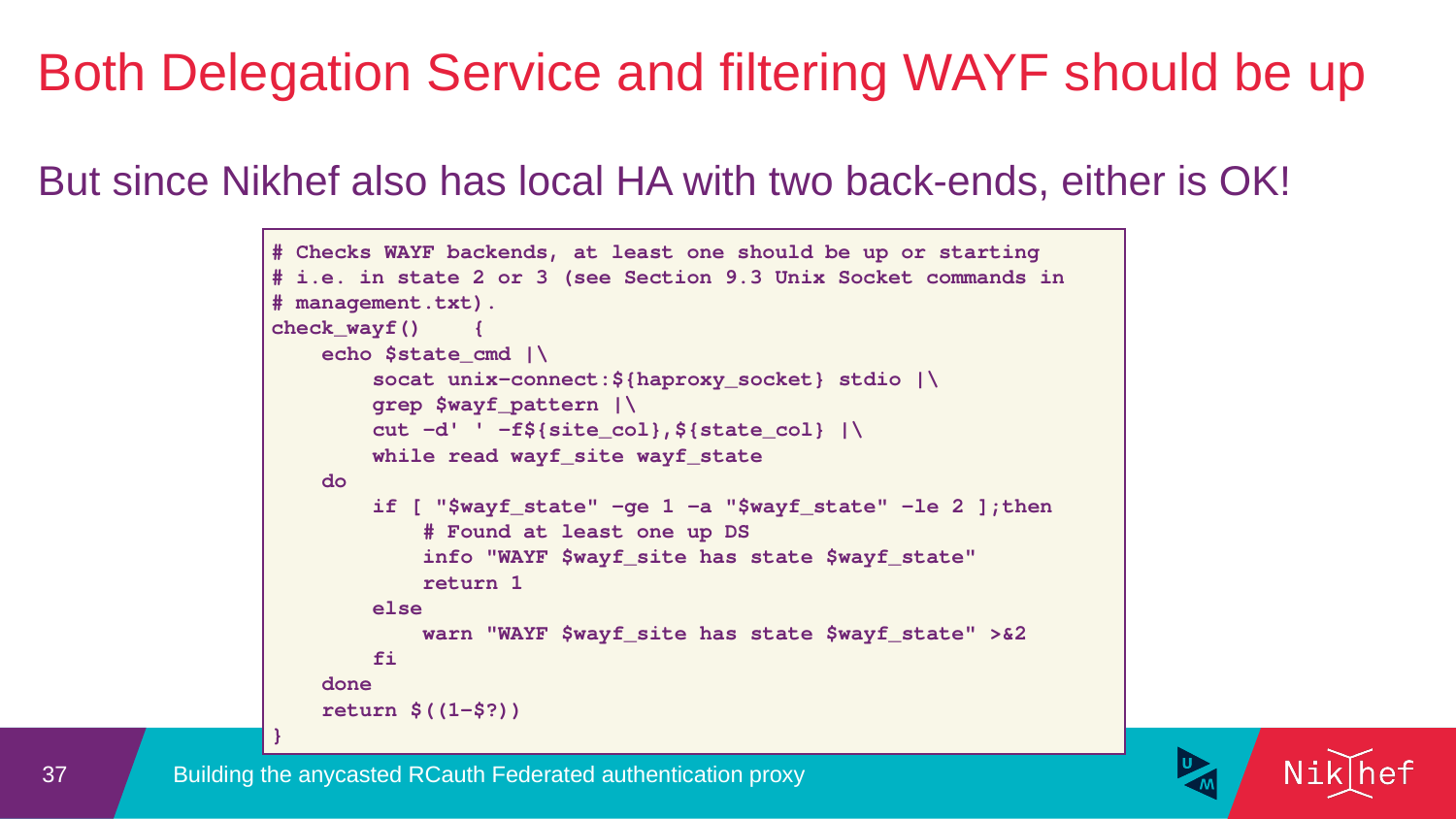

Both Delegation Service and filtering WAYF should be up
But since Nikhef also has local HA with two back-ends, either is OK!
# Checks WAYF backends, at least one should be up or starting
# i.e. in state 2 or 3 (see Section 9.3 Unix Socket commands in
# management.txt).
check_wayf()    {
    echo $state_cmd |\
        socat unix-connect:${haproxy_socket} stdio |\
        grep $wayf_pattern |\
        cut -d' ' -f${site_col},${state_col} |\
        while read wayf_site wayf_state
    do
        if [ "$wayf_state" -ge 1 -a "$wayf_state" -le 2 ];then
            # Found at least one up DS
            info "WAYF $wayf_site has state $wayf_state"
            return 1
        else
            warn "WAYF $wayf_site has state $wayf_state" >&2
        fi
    done
    return $((1-$?))
}
Building the anycasted RCauth Federated authentication proxy
37